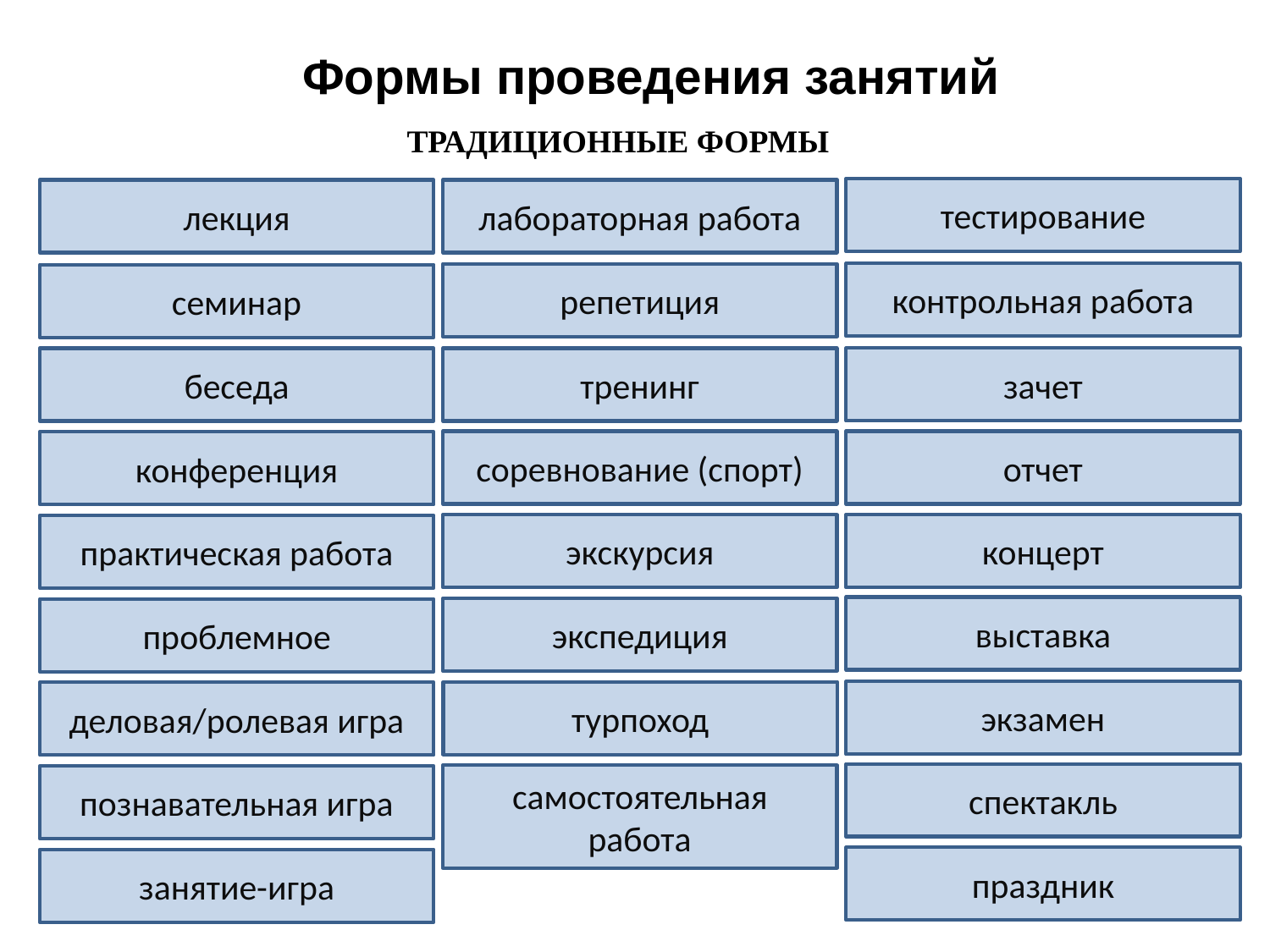

# Формы проведения занятий
ТРАДИЦИОННЫЕ ФОРМЫ
тестирование
лекция
лабораторная работа
контрольная работа
репетиция
семинар
зачет
беседа
тренинг
соревнование (спорт)
отчет
конференция
экскурсия
концерт
практическая работа
выставка
экспедиция
проблемное
экзамен
турпоход
деловая/ролевая игра
спектакль
самостоятельная
работа
познавательная игра
праздник
занятие-игра